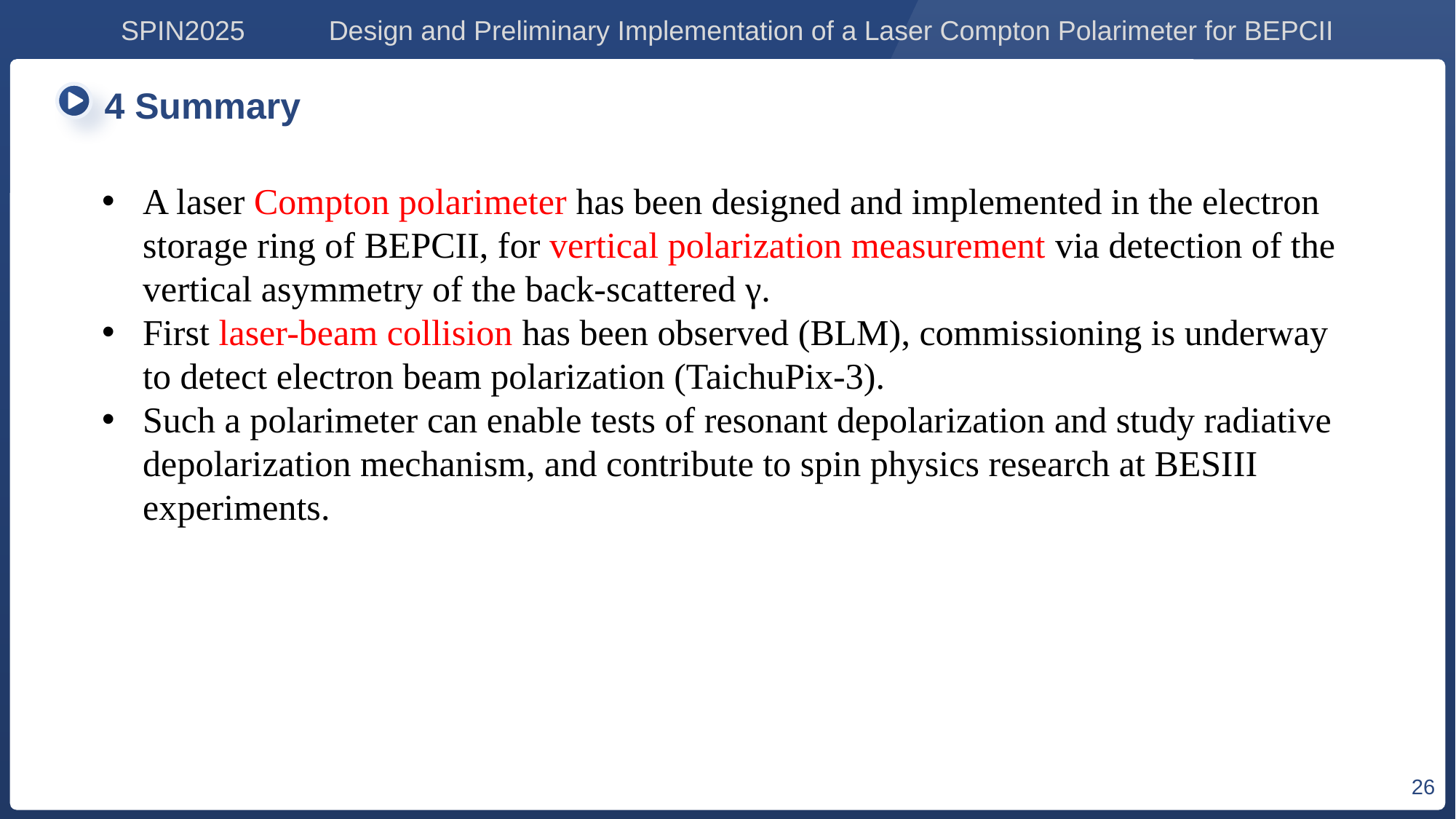

SPIN2025           Design and Preliminary Implementation of a Laser Compton Polarimeter for BEPCII
4 Summary

A laser Compton polarimeter has been designed and implemented in the electron storage ring of BEPCII, for vertical polarization measurement via detection of the vertical asymmetry of the back-scattered γ.
First laser-beam collision has been observed (BLM), commissioning is underway to detect electron beam polarization (TaichuPix-3).
Such a polarimeter can enable tests of resonant depolarization and study radiative depolarization mechanism, and contribute to spin physics research at BESIII experiments.